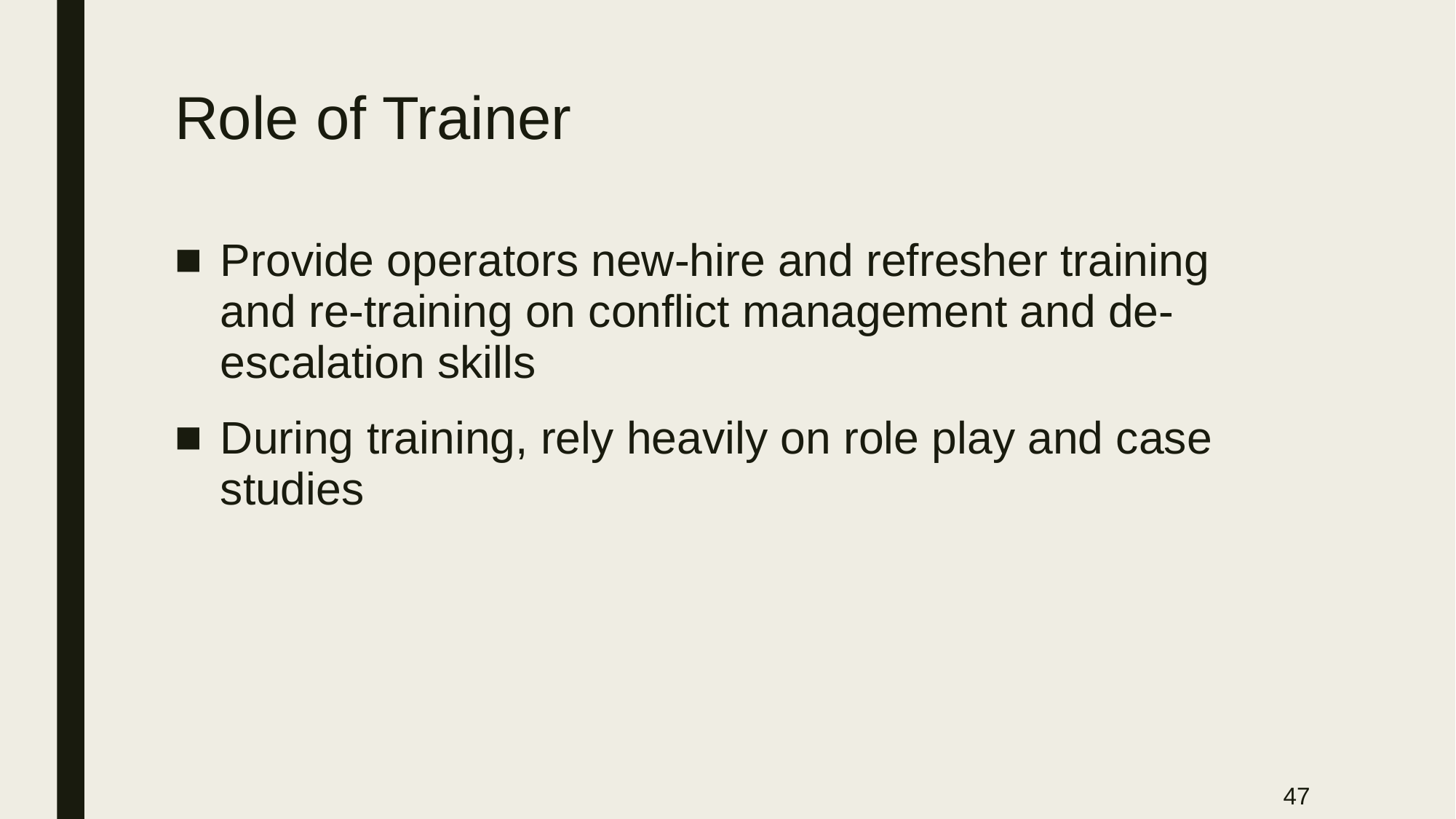

# Role of Trainer
Provide operators new-hire and refresher training and re-training on conflict management and de-escalation skills
During training, rely heavily on role play and case studies
47